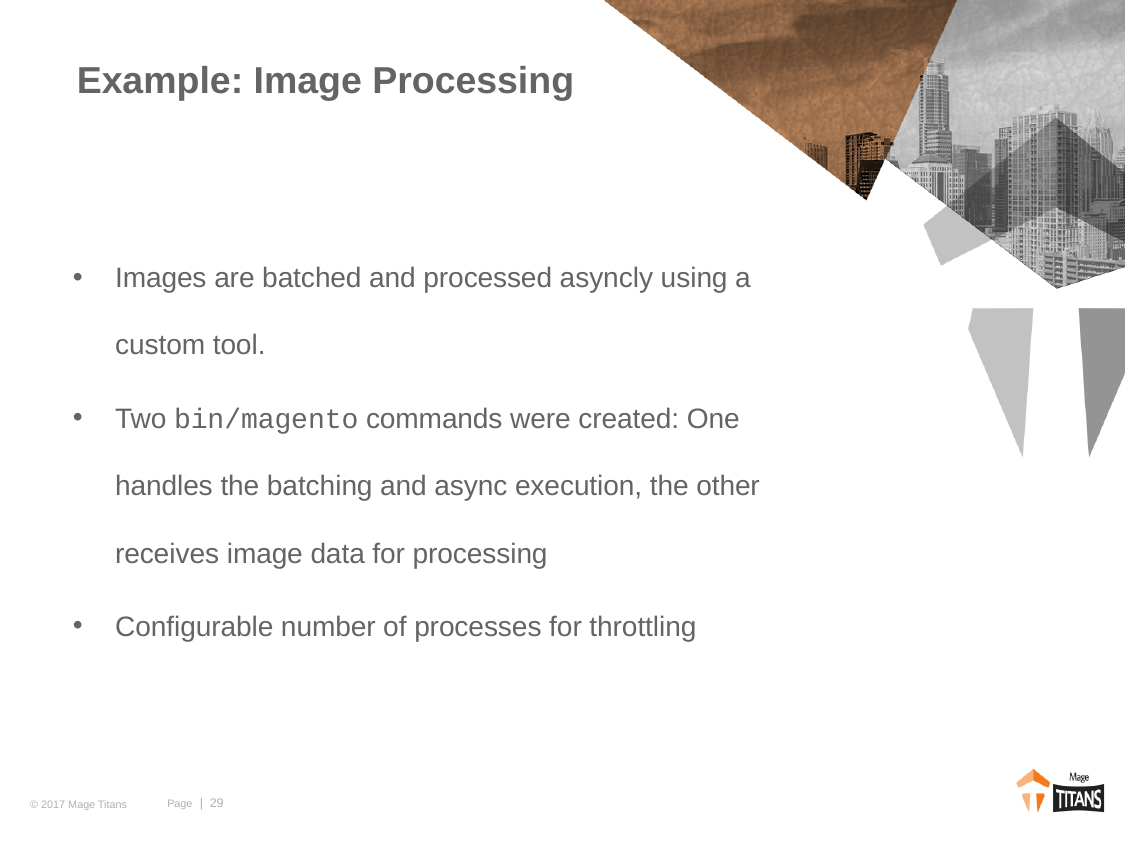

# Example: Image Processing
Images are batched and processed asyncly using a custom tool.
Two bin/magento commands were created: One handles the batching and async execution, the other receives image data for processing
Configurable number of processes for throttling